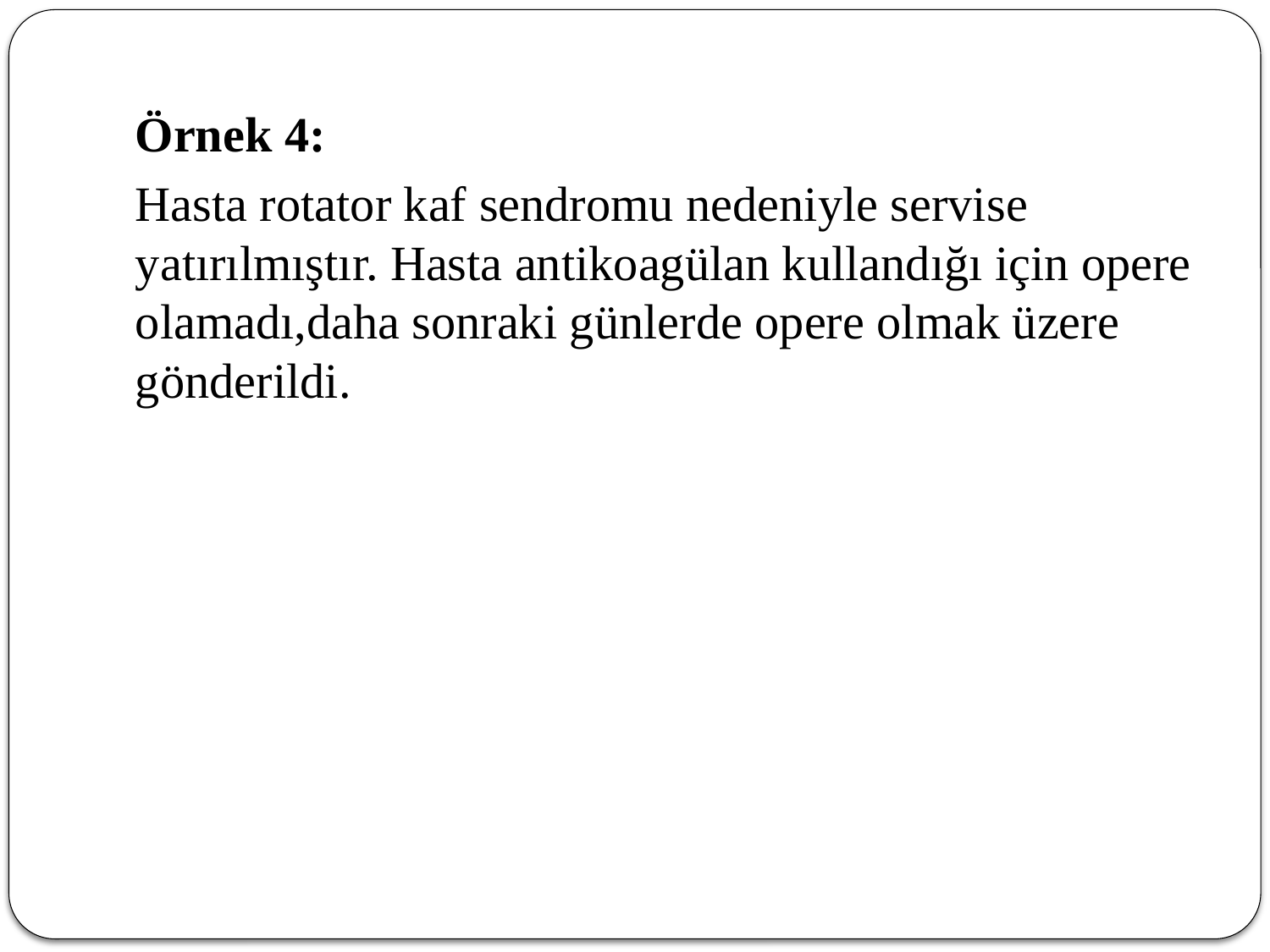

Örnek 4:
	Hasta rotator kaf sendromu nedeniyle servise yatırılmıştır. Hasta antikoagülan kullandığı için opere olamadı,daha sonraki günlerde opere olmak üzere gönderildi.